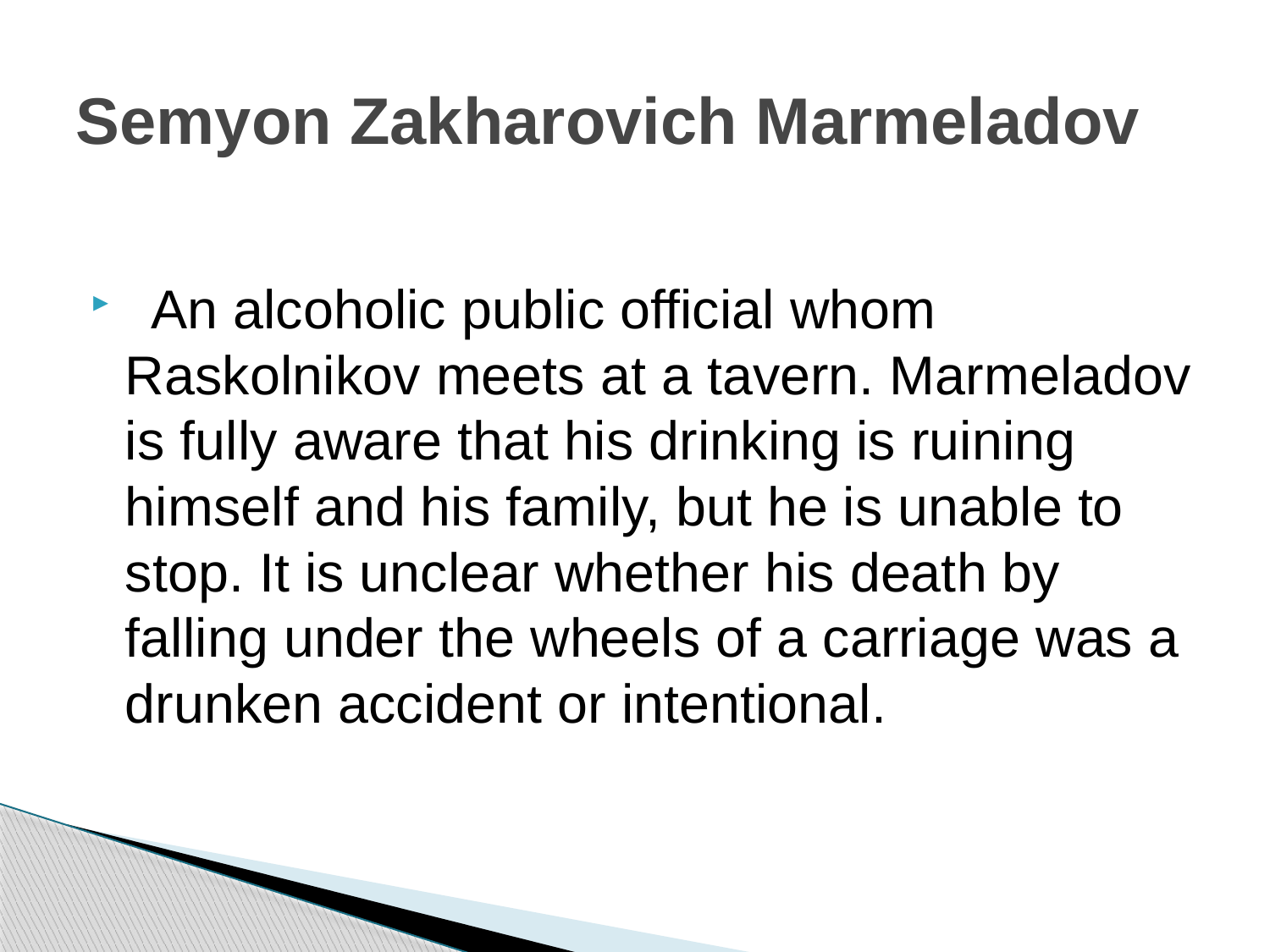

# Semyon Zakharovich Marmeladov

  An alcoholic public official whom Raskolnikov meets at a tavern. Marmeladov is fully aware that his drinking is ruining himself and his family, but he is unable to stop. It is unclear whether his death by falling under the wheels of a carriage was a drunken accident or intentional.